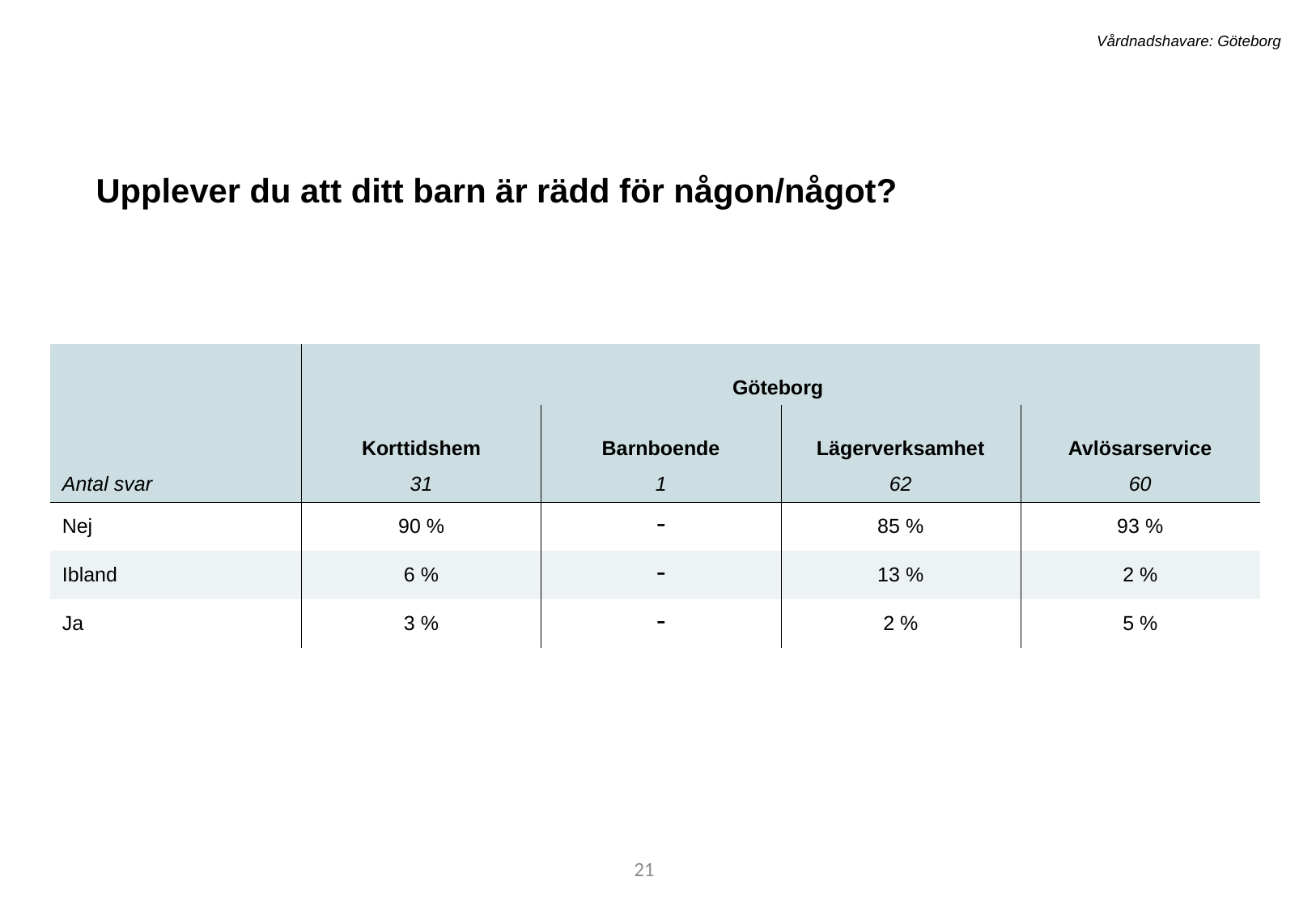

Vårdnadshavare: Göteborg
Upplever du att ditt barn är rädd för någon/något?
|  | Göteborg | - | - | - |
| --- | --- | --- | --- | --- |
|  | Korttidshem | Barnboende | Lägerverksamhet | Avlösarservice |
| Antal svar | 31 | 1 | 62 | 60 |
| Nej | 90 % | - | 85 % | 93 % |
| Ibland | 6 % | - | 13 % | 2 % |
| Ja | 3 % | - | 2 % | 5 % |
21